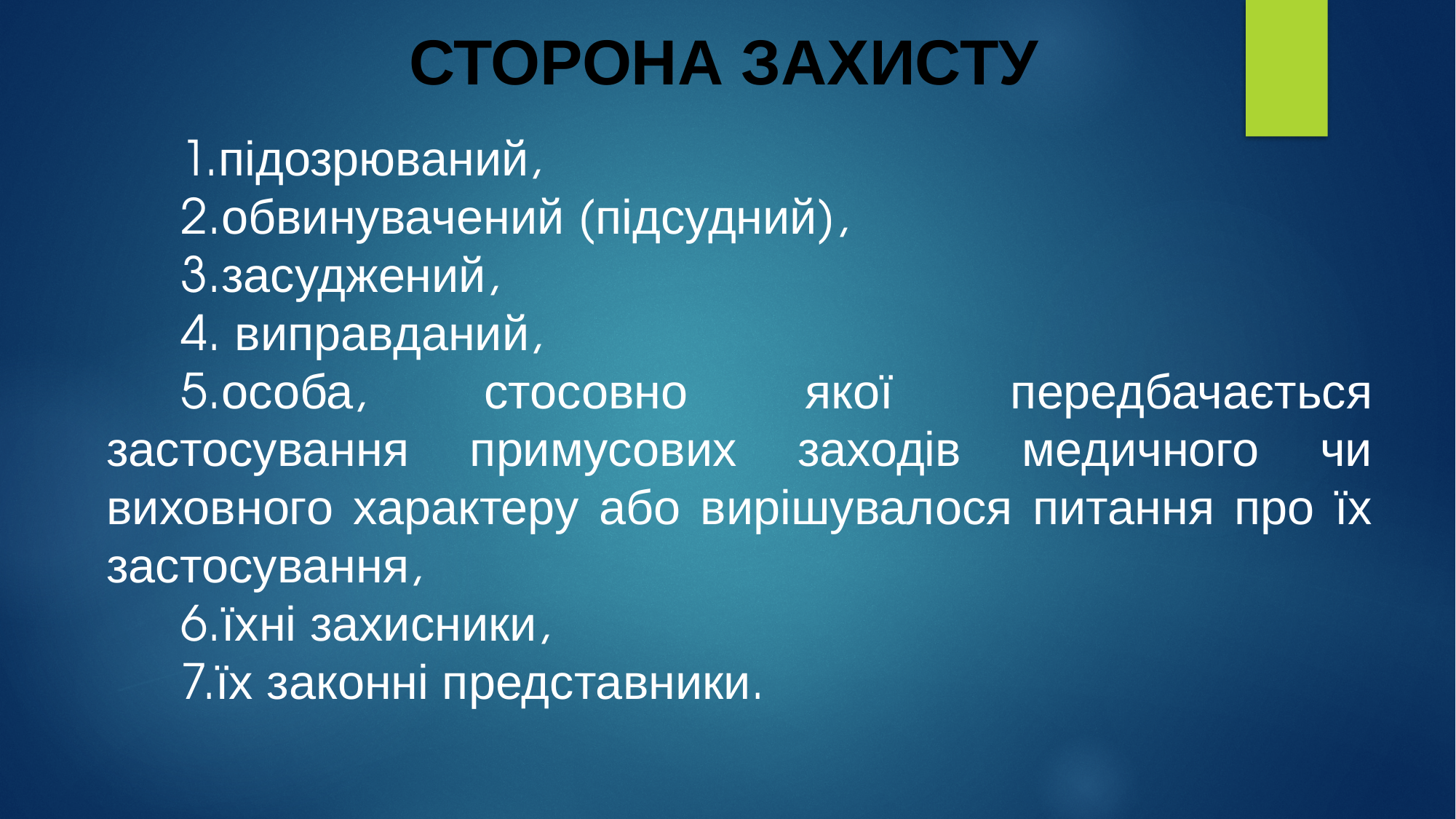

# СТОРОНА ЗАХИСТУ
підозрюваний,
обвинувачений (підсудний),
засуджений,
 виправданий,
особа, стосовно якої передбачається застосування примусових заходів медичного чи виховного характеру або вирішувалося питання про їх застосування,
їхні захисники,
їх законні представники.